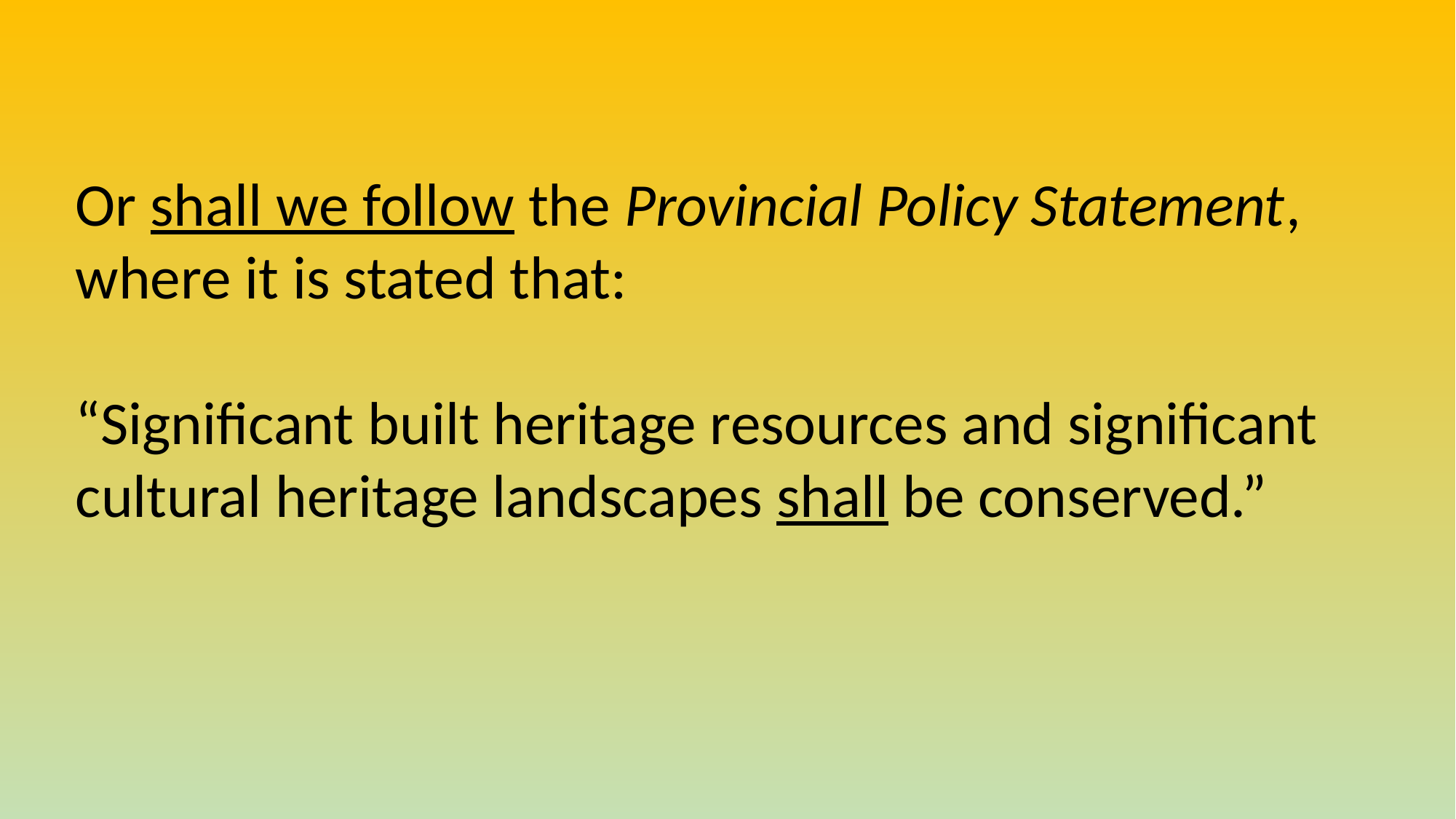

Or shall we follow the Provincial Policy Statement,
where it is stated that:

“Significant built heritage resources and significant cultural heritage landscapes shall be conserved.”